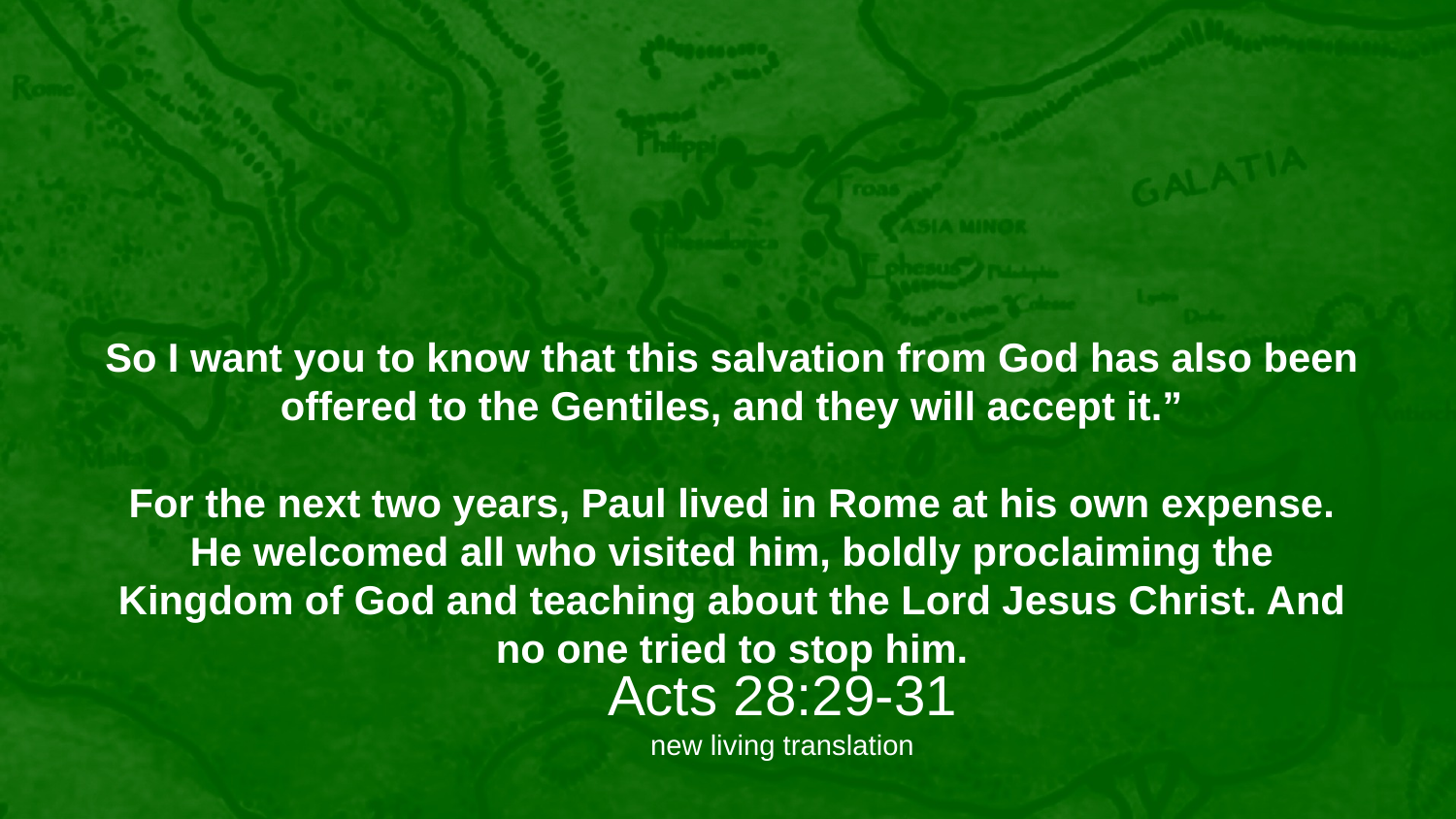

So I want you to know that this salvation from God has also been offered to the Gentiles, and they will accept it.”

For the next two years, Paul lived in Rome at his own expense. He welcomed all who visited him, boldly proclaiming the Kingdom of God and teaching about the Lord Jesus Christ. And no one tried to stop him.
Acts 28:29-31
new living translation